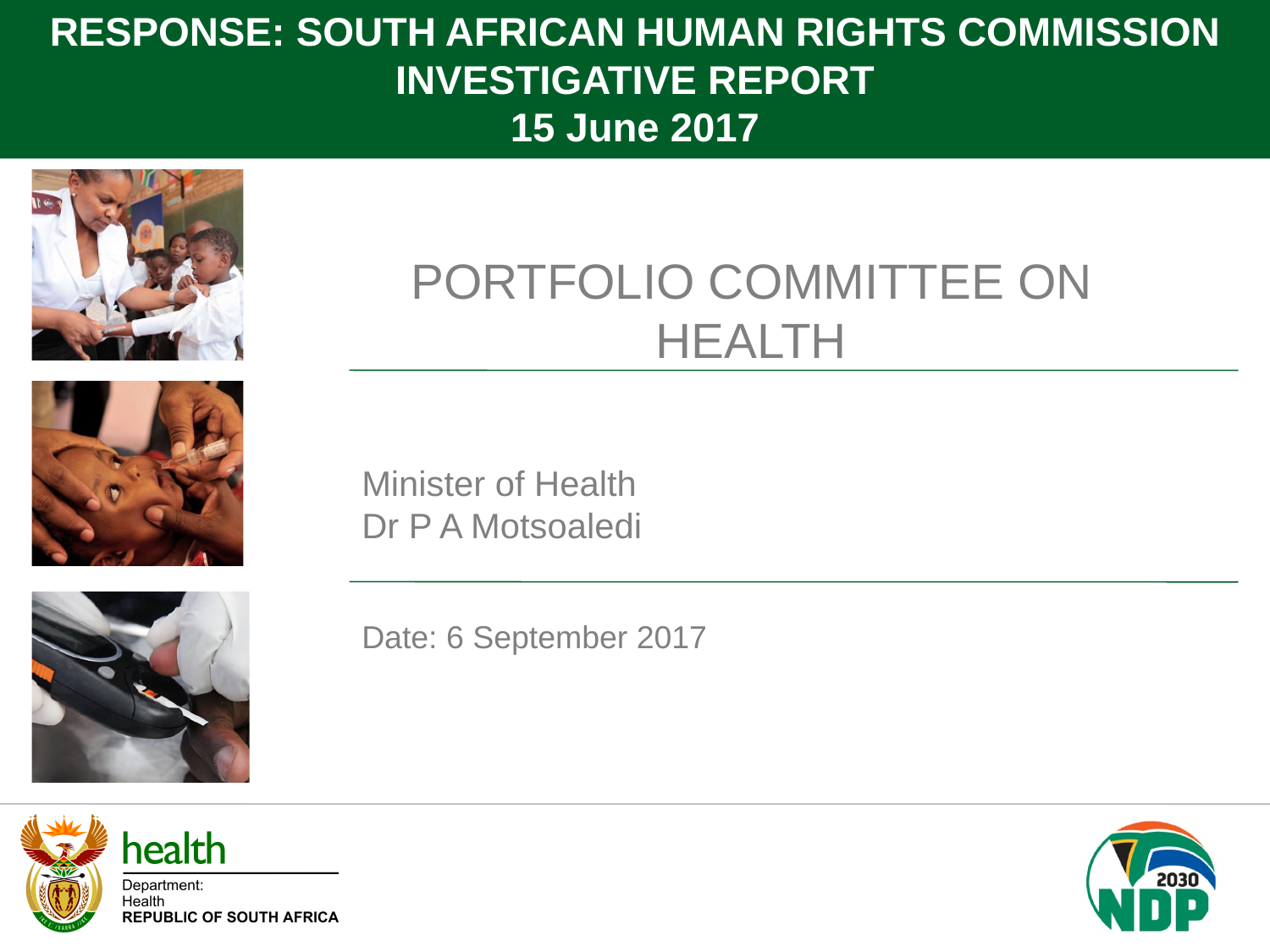

RESPONSE: SOUTH AFRICAN HUMAN RIGHTS COMMISSION INVESTIGATIVE REPORT
15 June 2017
PORTFOLIO COMMITTEE ON HEALTH
Minister of Health
Dr P A Motsoaledi
Date: 6 September 2017